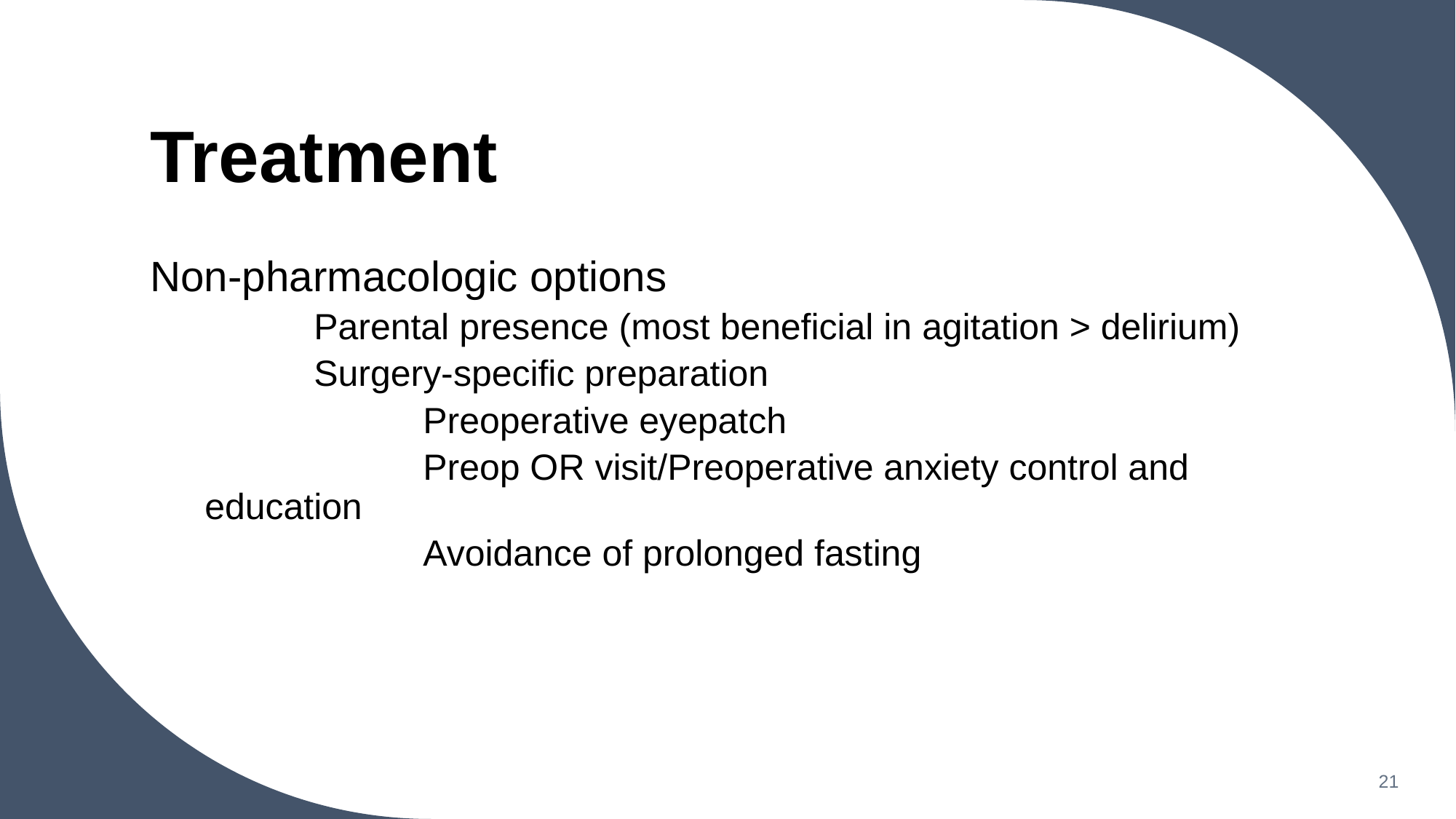

# Treatment
Non-pharmacologic options
	Parental presence (most beneficial in agitation > delirium)
	Surgery-specific preparation
		Preoperative eyepatch
		Preop OR visit/Preoperative anxiety control and education
		Avoidance of prolonged fasting
21